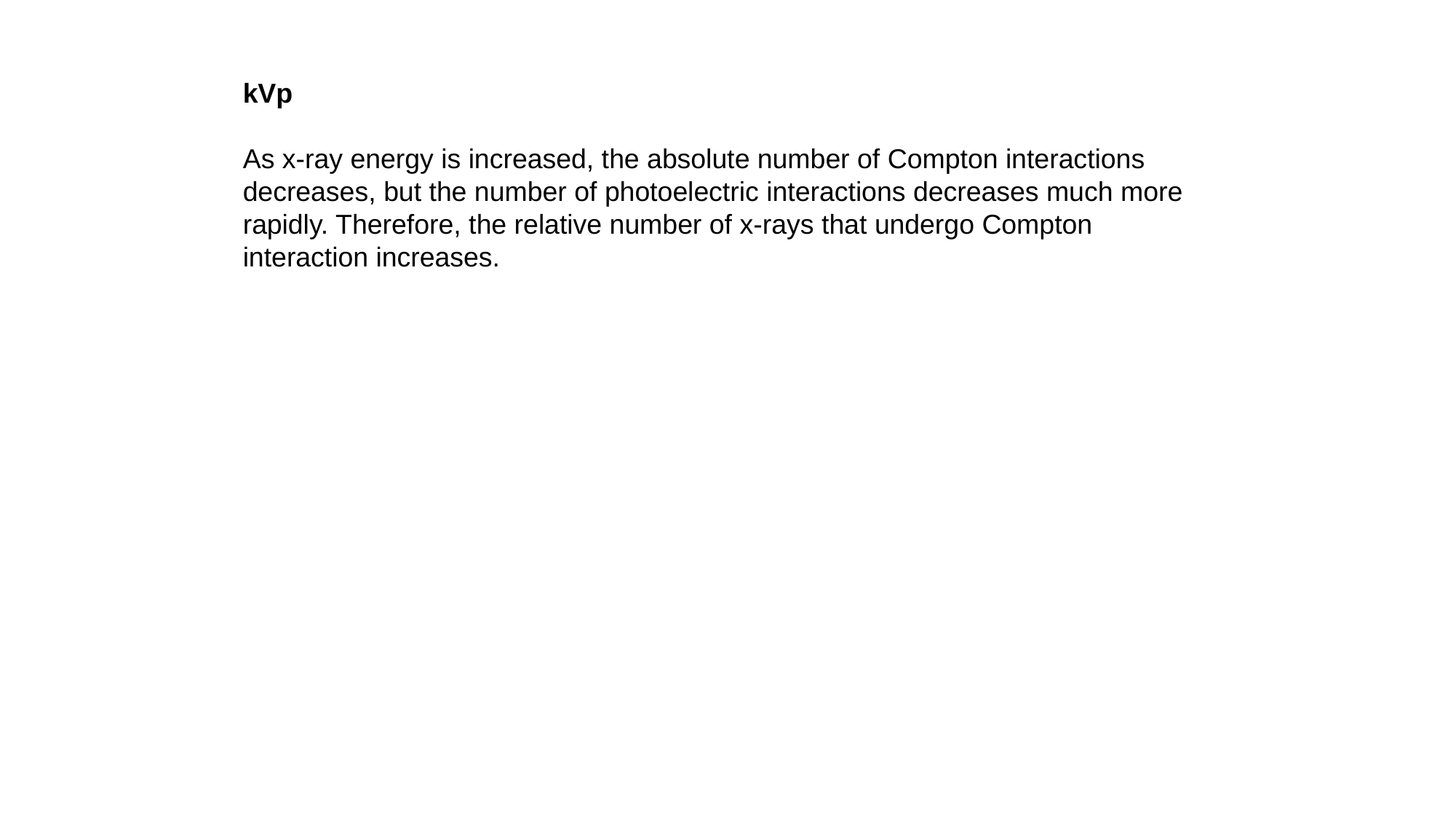

kVp

As x-ray energy is increased, the absolute number of Compton interactions decreases, but the number of photoelectric interactions decreases much more rapidly. Therefore, the relative number of x-rays that undergo Compton interaction increases.